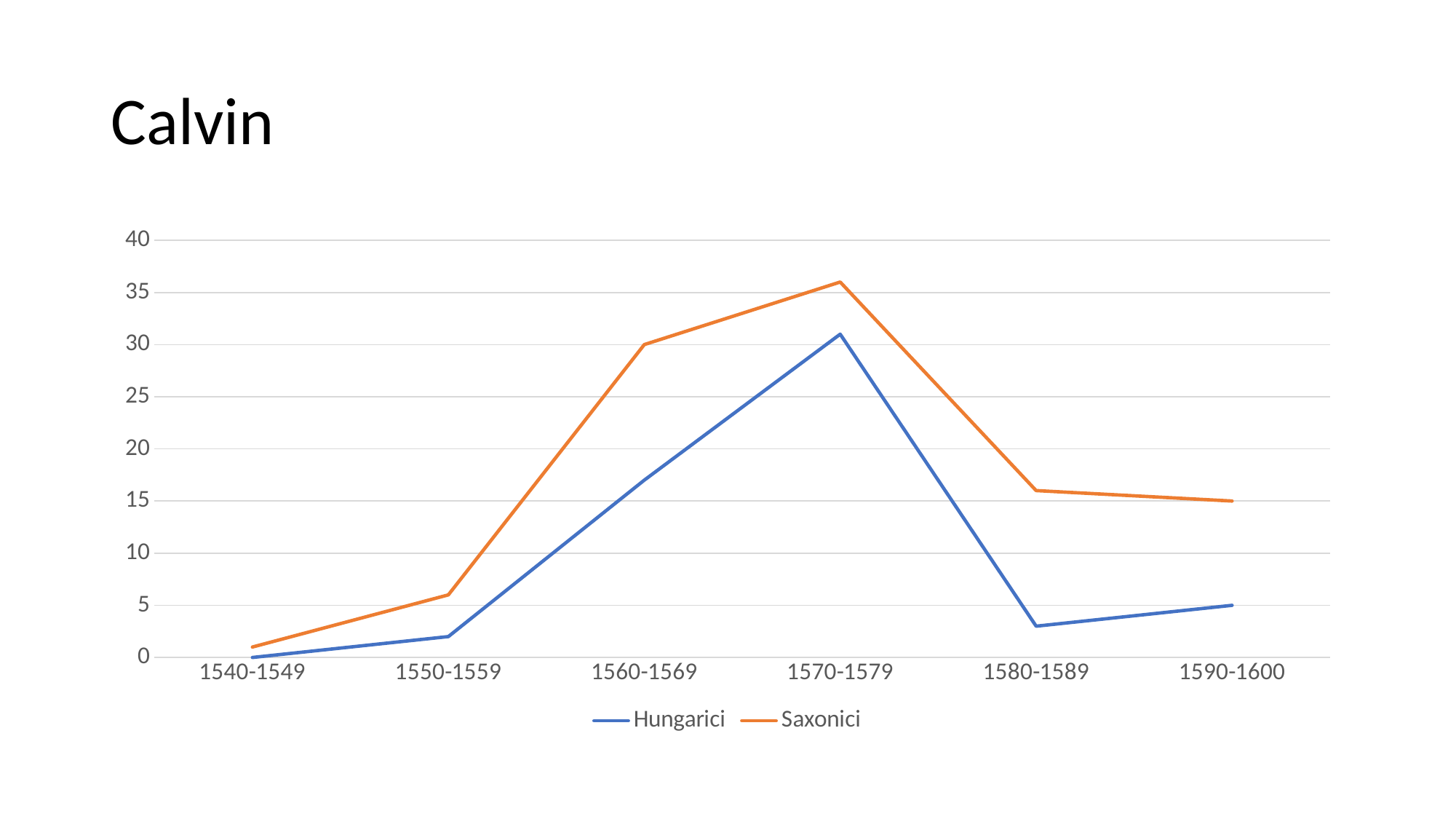

# Calvin

### Chart

| Category | Hungarici | Saxonici |
|---|---|---|
| 1540-1549 | 0.0 | 1.0 |
| 1550-1559 | 2.0 | 4.0 |
| 1560-1569 | 17.0 | 13.0 |
| 1570-1579 | 31.0 | 5.0 |
| 1580-1589 | 3.0 | 13.0 |
| 1590-1600 | 5.0 | 10.0 |